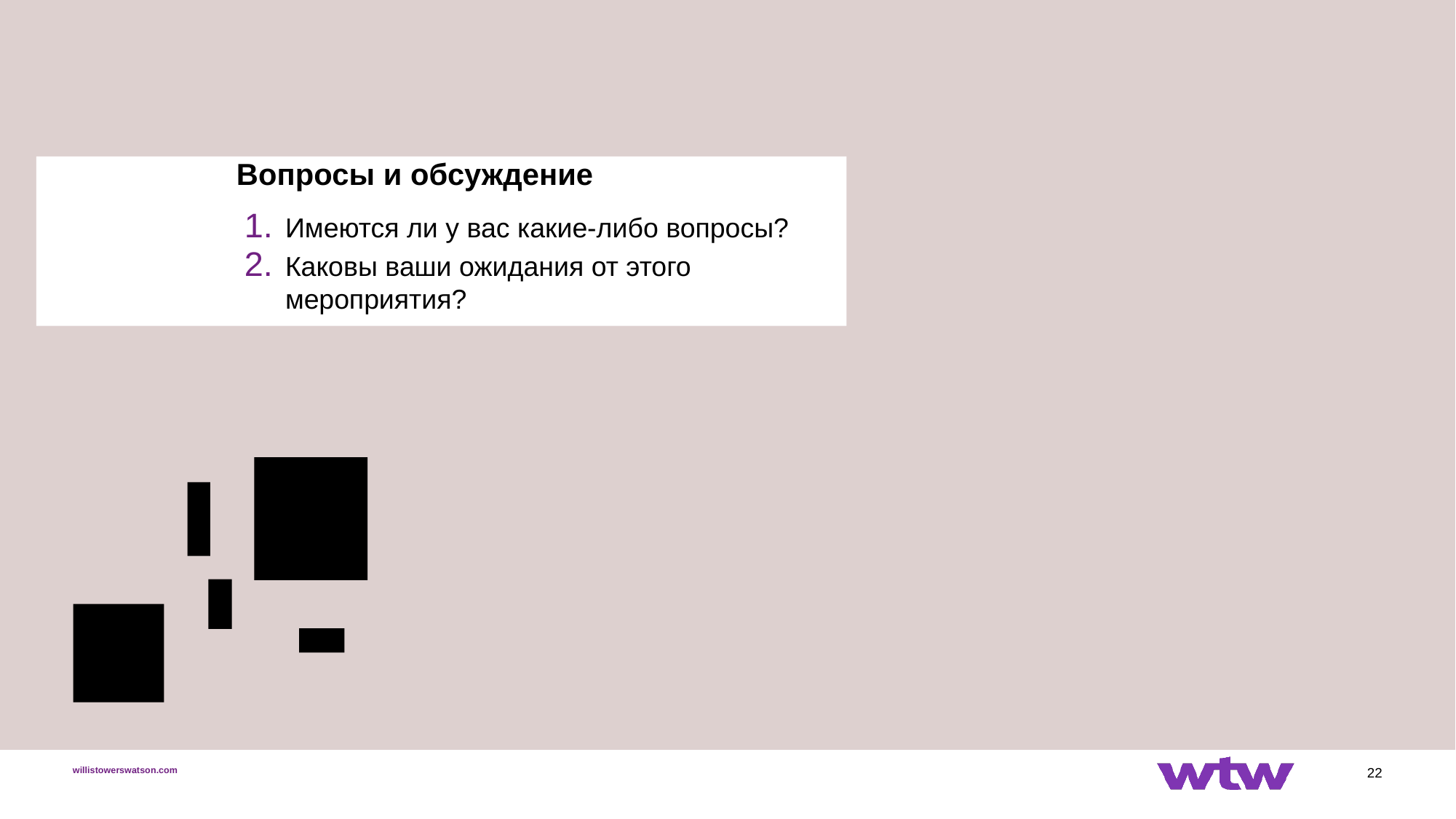

# Вопросы и обсуждение
Имеются ли у вас какие-либо вопросы?
Каковы ваши ожидания от этого мероприятия?
22